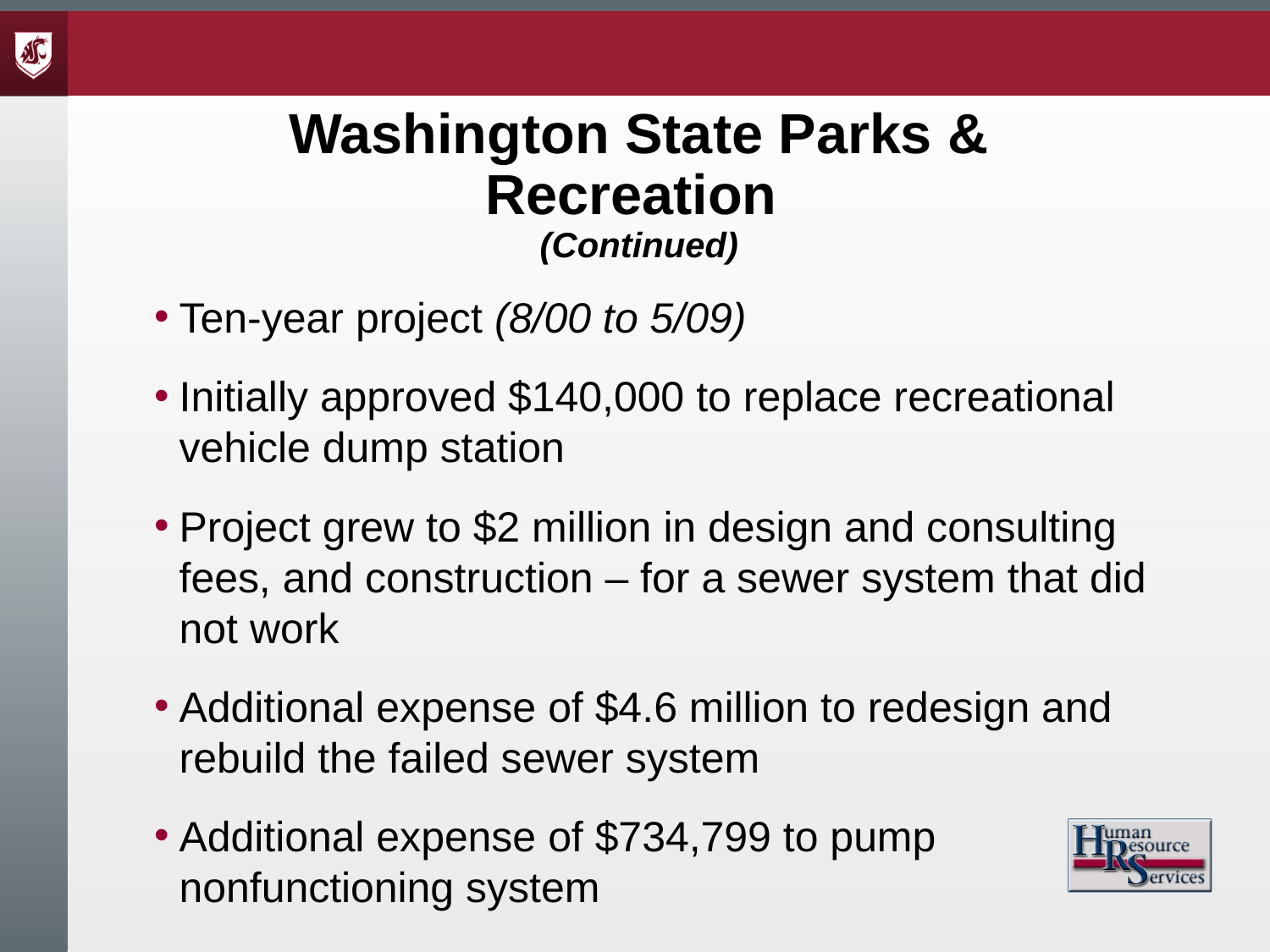

# Washington State Parks & Recreation (Continued)
Ten-year project (8/00 to 5/09)
Initially approved $140,000 to replace recreational vehicle dump station
Project grew to $2 million in design and consulting fees, and construction – for a sewer system that did not work
Additional expense of $4.6 million to redesign and rebuild the failed sewer system
Additional expense of $734,799 to pump nonfunctioning system